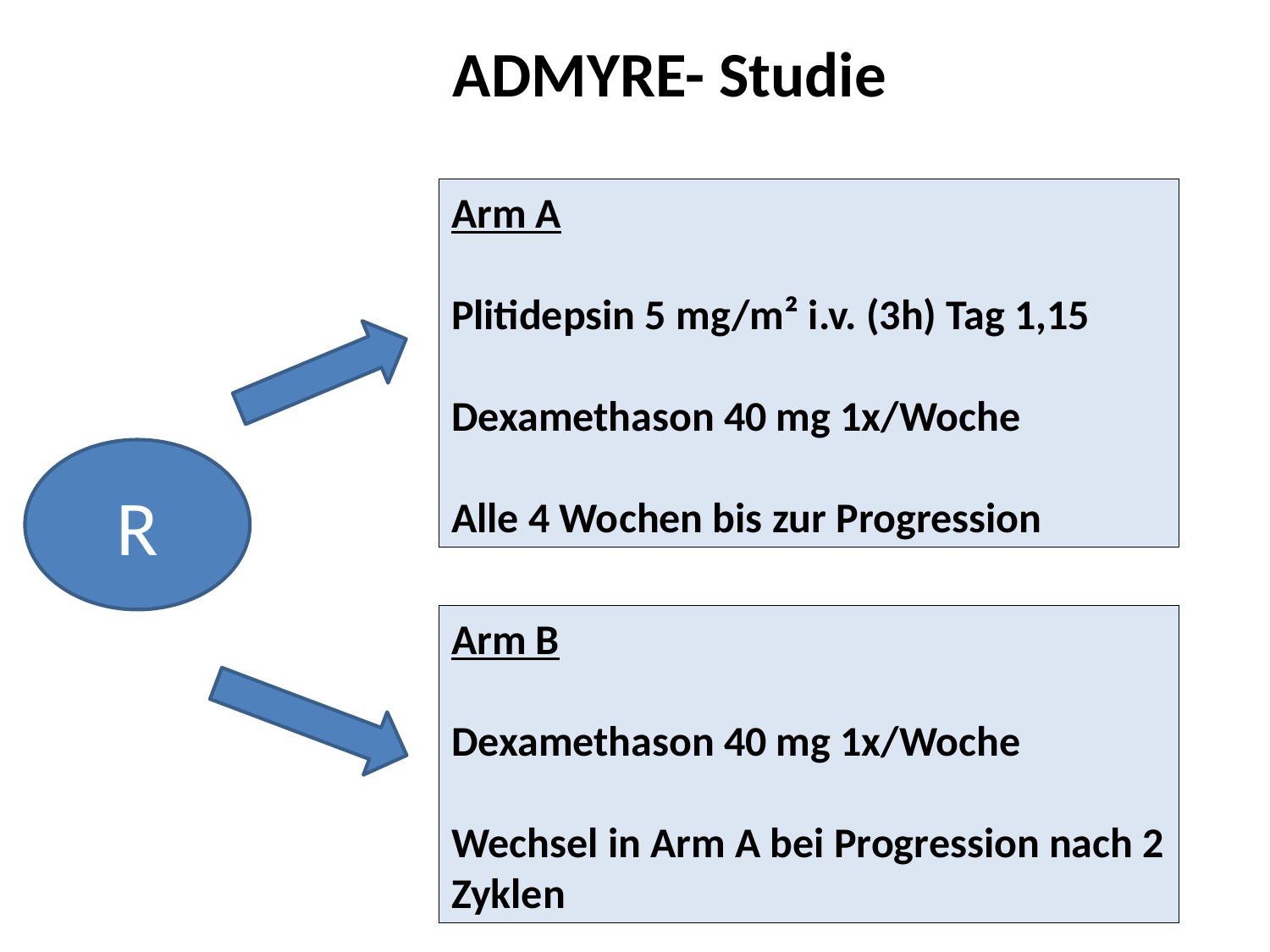

# ADMYRE- Studie
Arm A

Plitidepsin 5 mg/m² i.v. (3h) Tag 1,15

Dexamethason 40 mg 1x/Woche

Alle 4 Wochen bis zur Progression

R
Arm B

Dexamethason 40 mg 1x/Woche

Wechsel in Arm A bei Progression nach 2 Zyklen